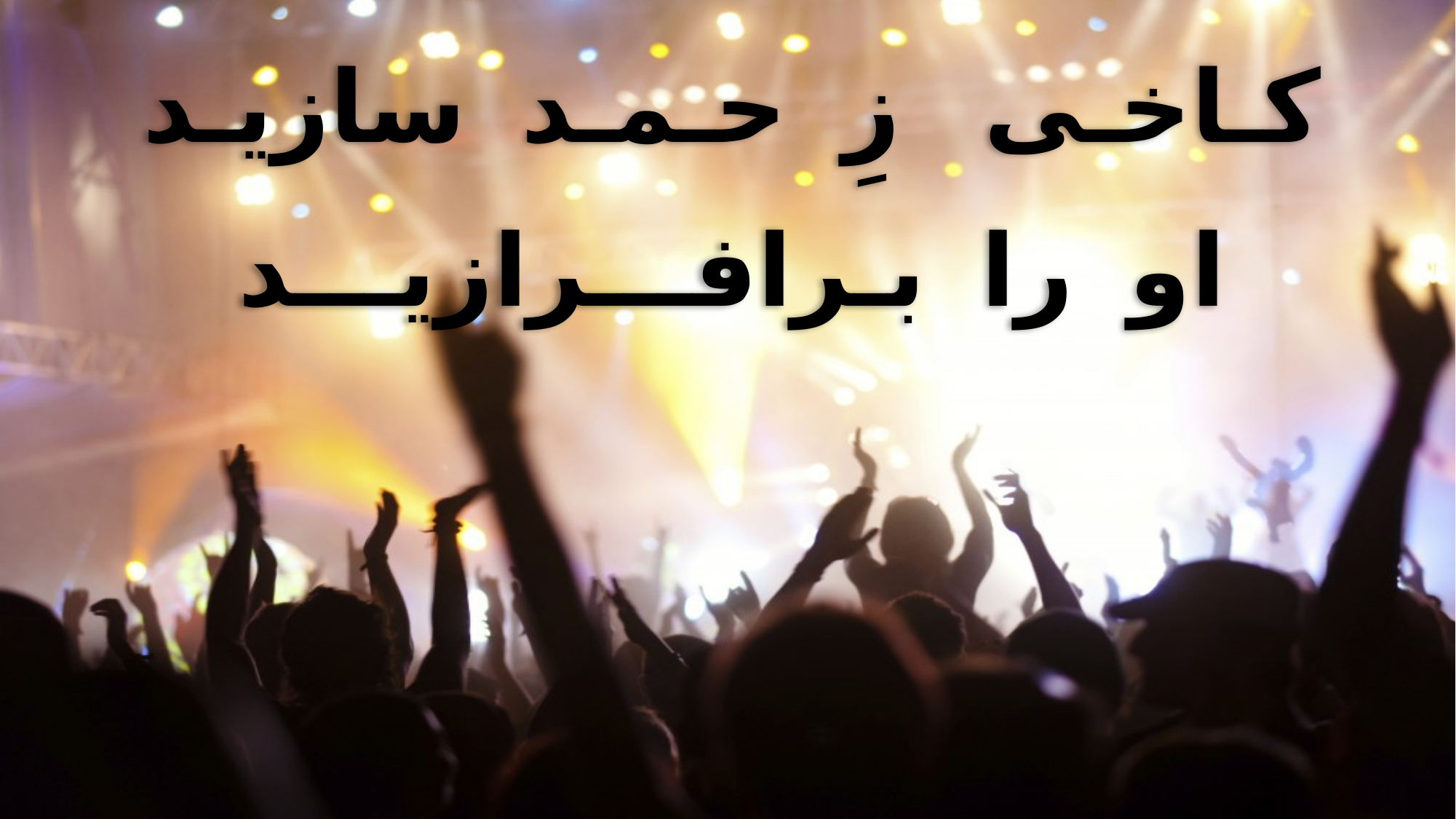

کـاخـی   زِ  حـمـد  سازیـد

او  را  بـرافـــرازیـــد